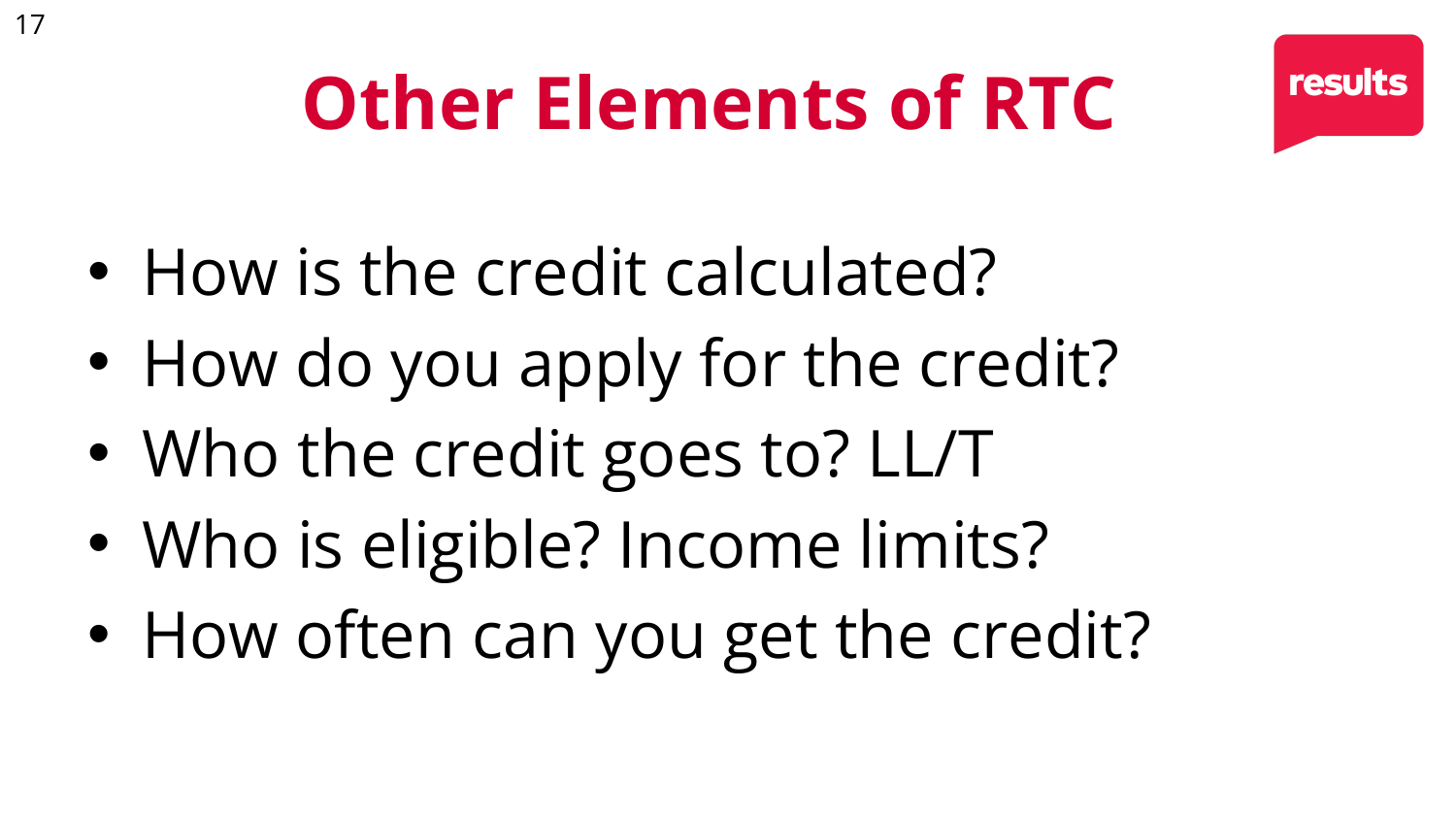

Other Elements of RTC
How is the credit calculated?
How do you apply for the credit?
Who the credit goes to? LL/T
Who is eligible? Income limits?
How often can you get the credit?